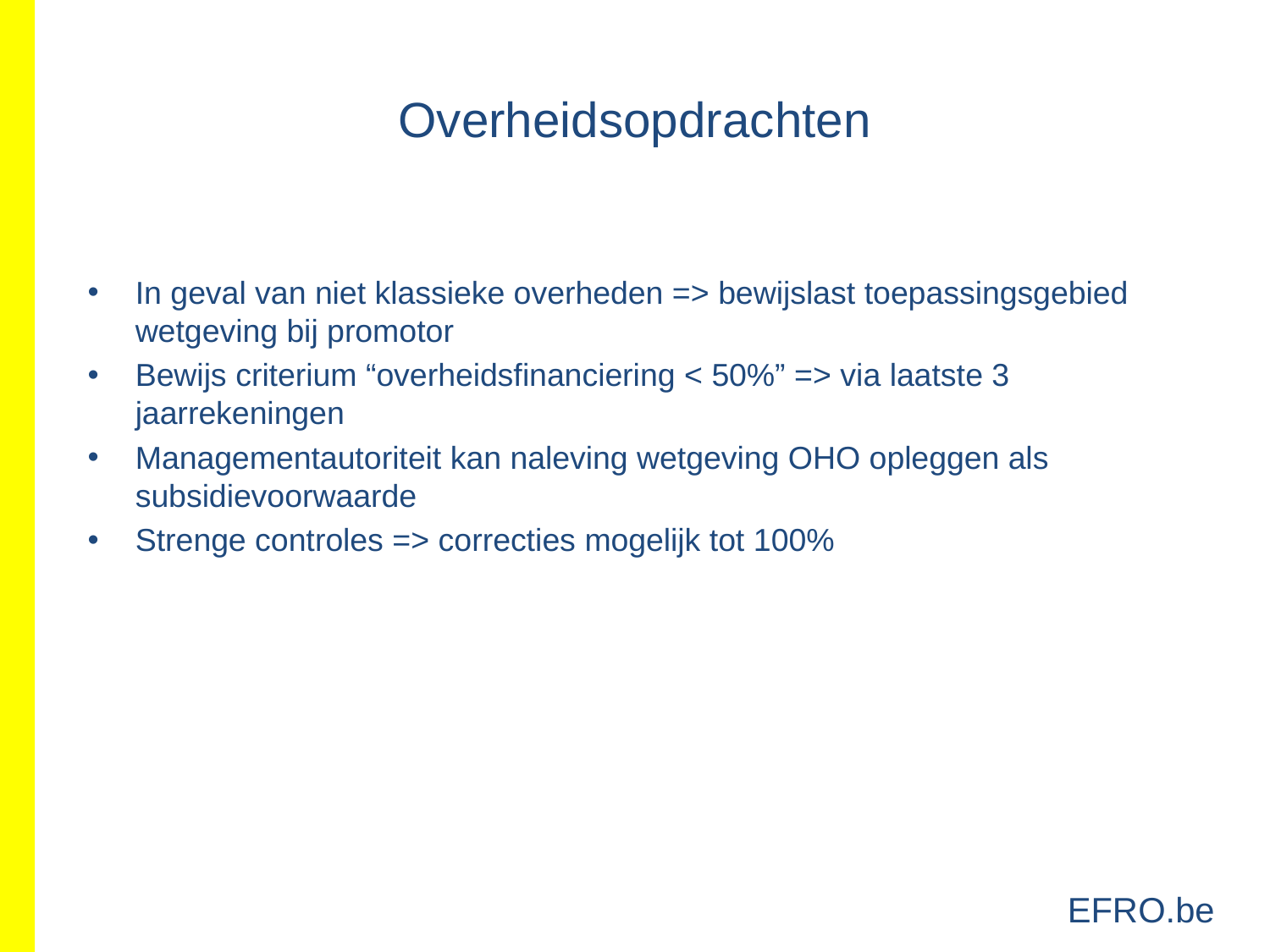

# Overheidsopdrachten
In geval van niet klassieke overheden => bewijslast toepassingsgebied wetgeving bij promotor
Bewijs criterium “overheidsfinanciering < 50%” => via laatste 3 jaarrekeningen
Managementautoriteit kan naleving wetgeving OHO opleggen als subsidievoorwaarde
Strenge controles => correcties mogelijk tot 100%